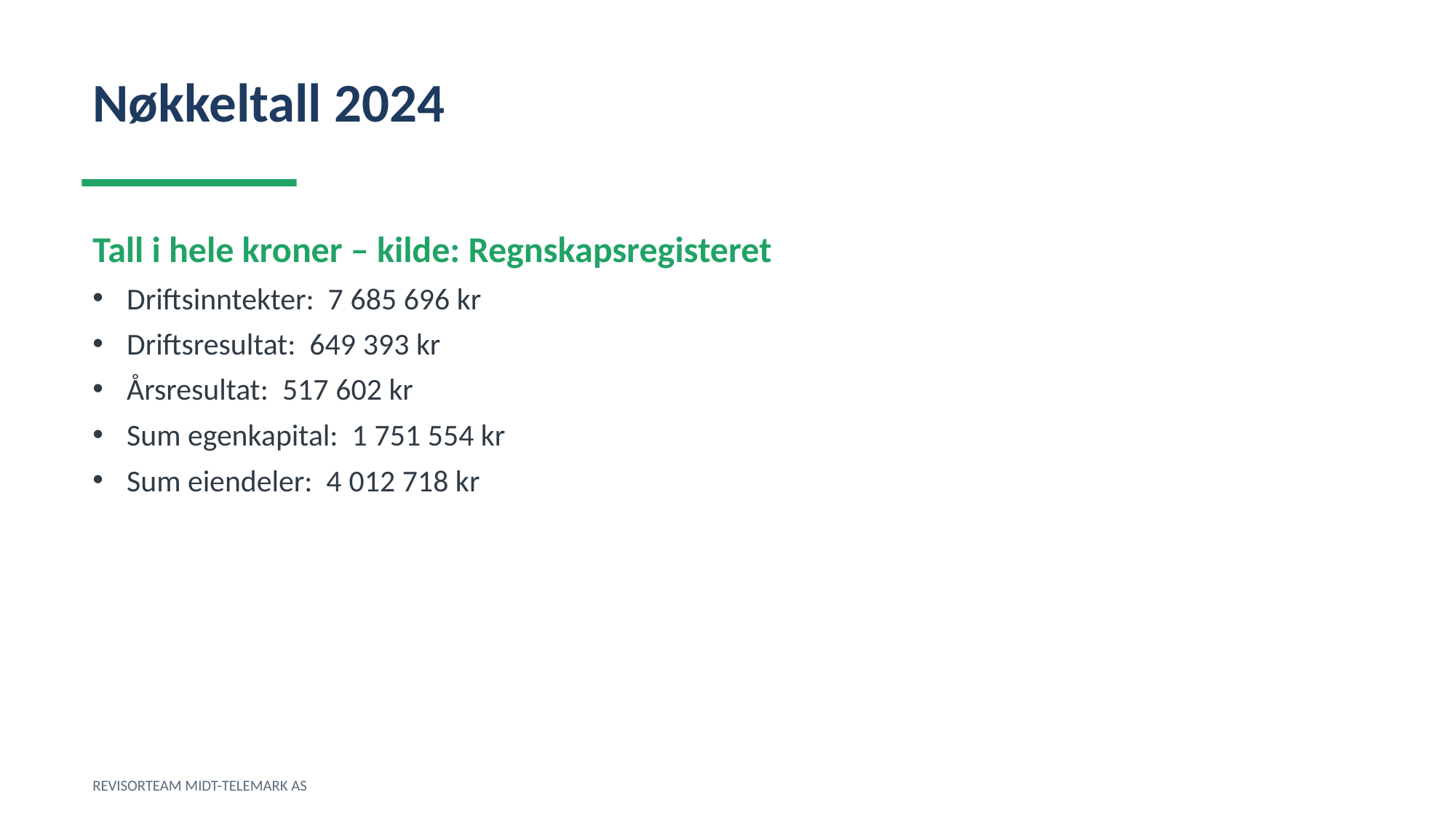

Nøkkeltall 2024

Tall i hele kroner – kilde: Regnskapsregisteret
Driftsinntekter:  7 685 696 kr
Driftsresultat:  649 393 kr
Årsresultat:  517 602 kr
Sum egenkapital:  1 751 554 kr
Sum eiendeler:  4 012 718 kr
REVISORTEAM MIDT-TELEMARK AS